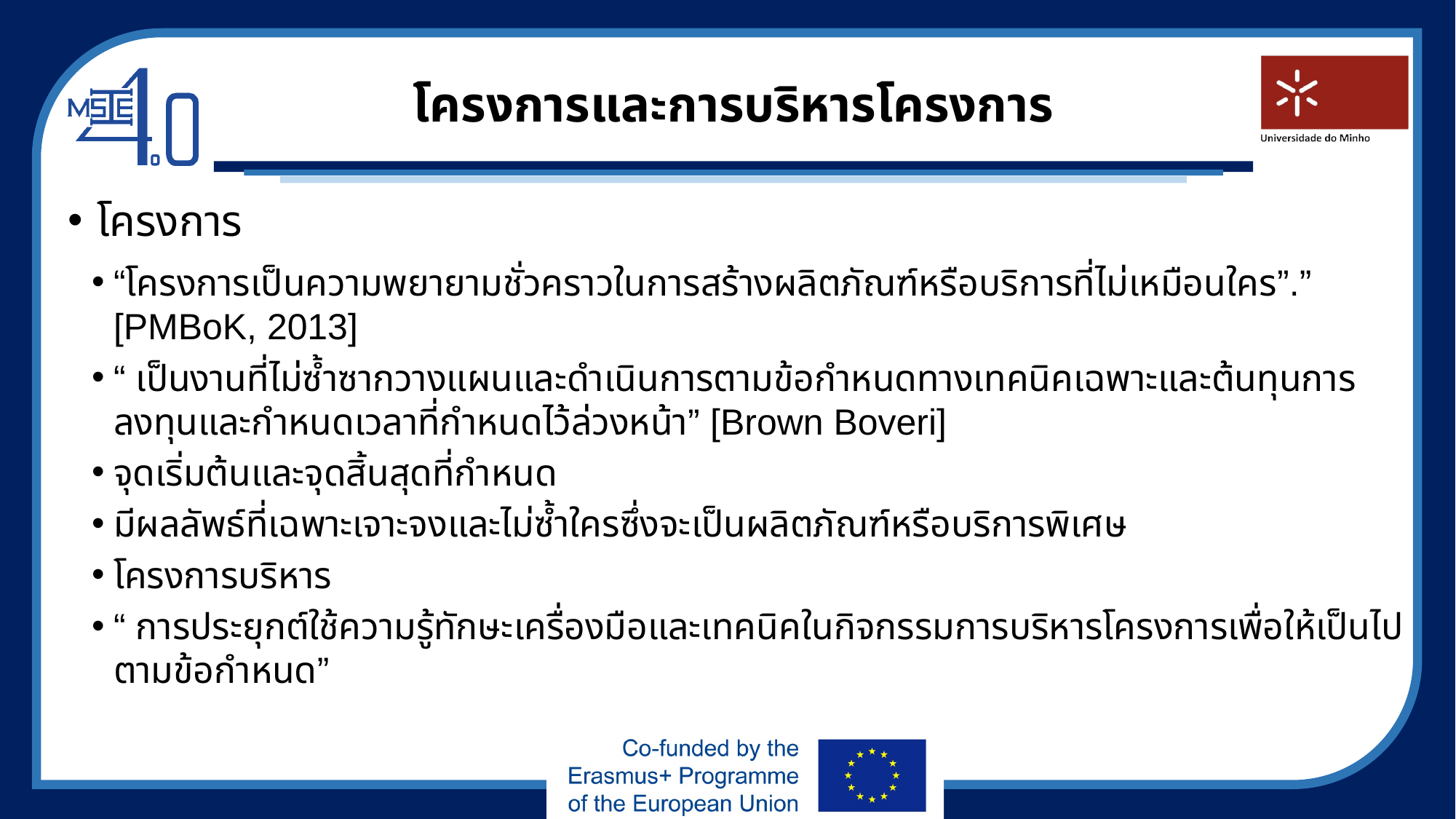

# โครงการและการบริหารโครงการ
โครงการ
“โครงการเป็นความพยายามชั่วคราวในการสร้างผลิตภัณฑ์หรือบริการที่ไม่เหมือนใคร”.” [PMBoK, 2013]
“ เป็นงานที่ไม่ซ้ำซากวางแผนและดำเนินการตามข้อกำหนดทางเทคนิคเฉพาะและต้นทุนการลงทุนและกำหนดเวลาที่กำหนดไว้ล่วงหน้า” [Brown Boveri]
จุดเริ่มต้นและจุดสิ้นสุดที่กำหนด
มีผลลัพธ์ที่เฉพาะเจาะจงและไม่ซ้ำใครซึ่งจะเป็นผลิตภัณฑ์หรือบริการพิเศษ
โครงการบริหาร
“ การประยุกต์ใช้ความรู้ทักษะเครื่องมือและเทคนิคในกิจกรรมการบริหารโครงการเพื่อให้เป็นไปตามข้อกำหนด”